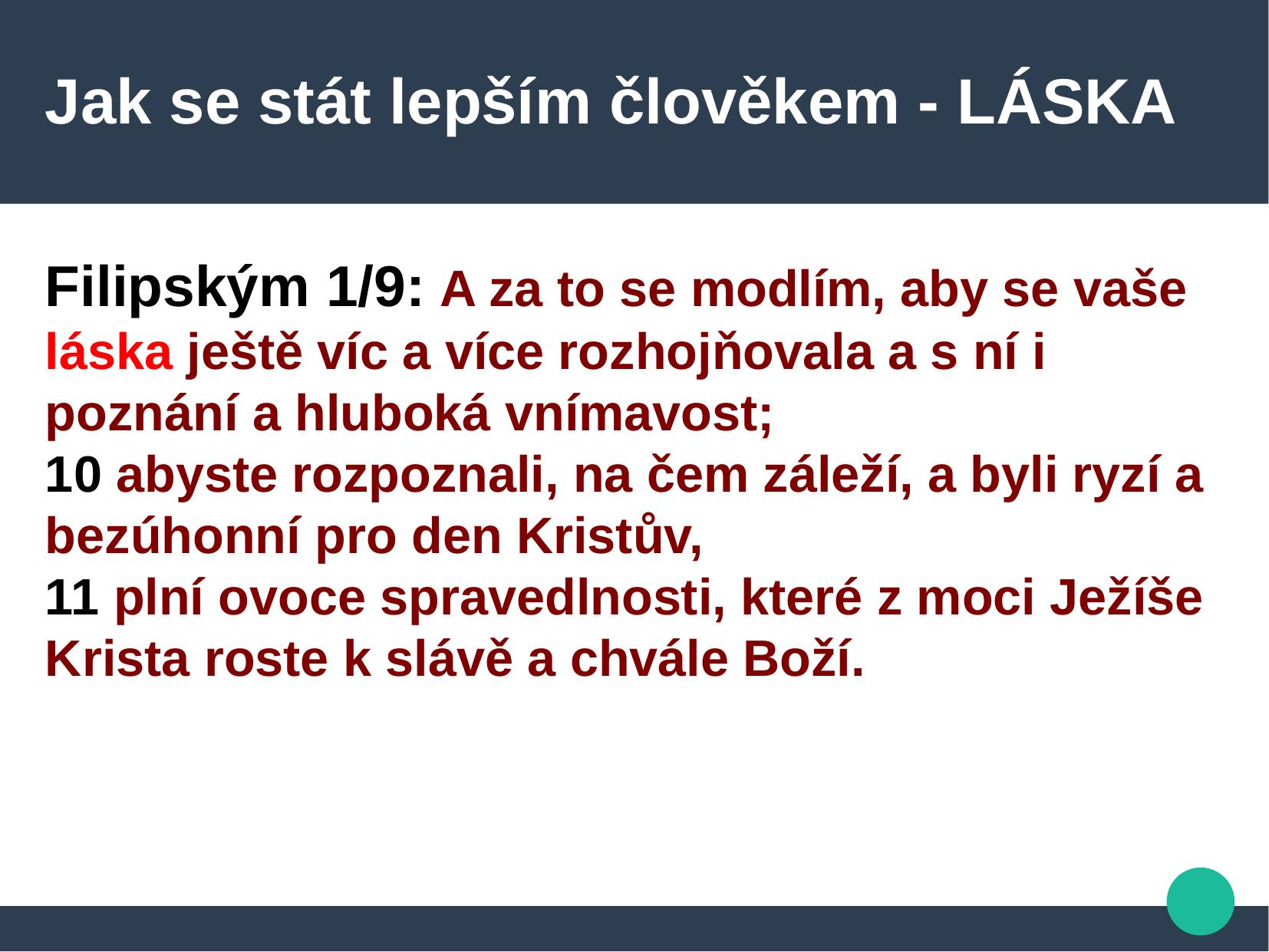

Jak se stát lepším člověkem - LÁSKA
Filipským 1/9: A za to se modlím, aby se vaše láska ještě víc a více rozhojňovala a s ní i poznání a hluboká vnímavost;
10 abyste rozpoznali, na čem záleží, a byli ryzí a bezúhonní pro den Kristův,
11 plní ovoce spravedlnosti, které z moci Ježíše Krista roste k slávě a chvále Boží.